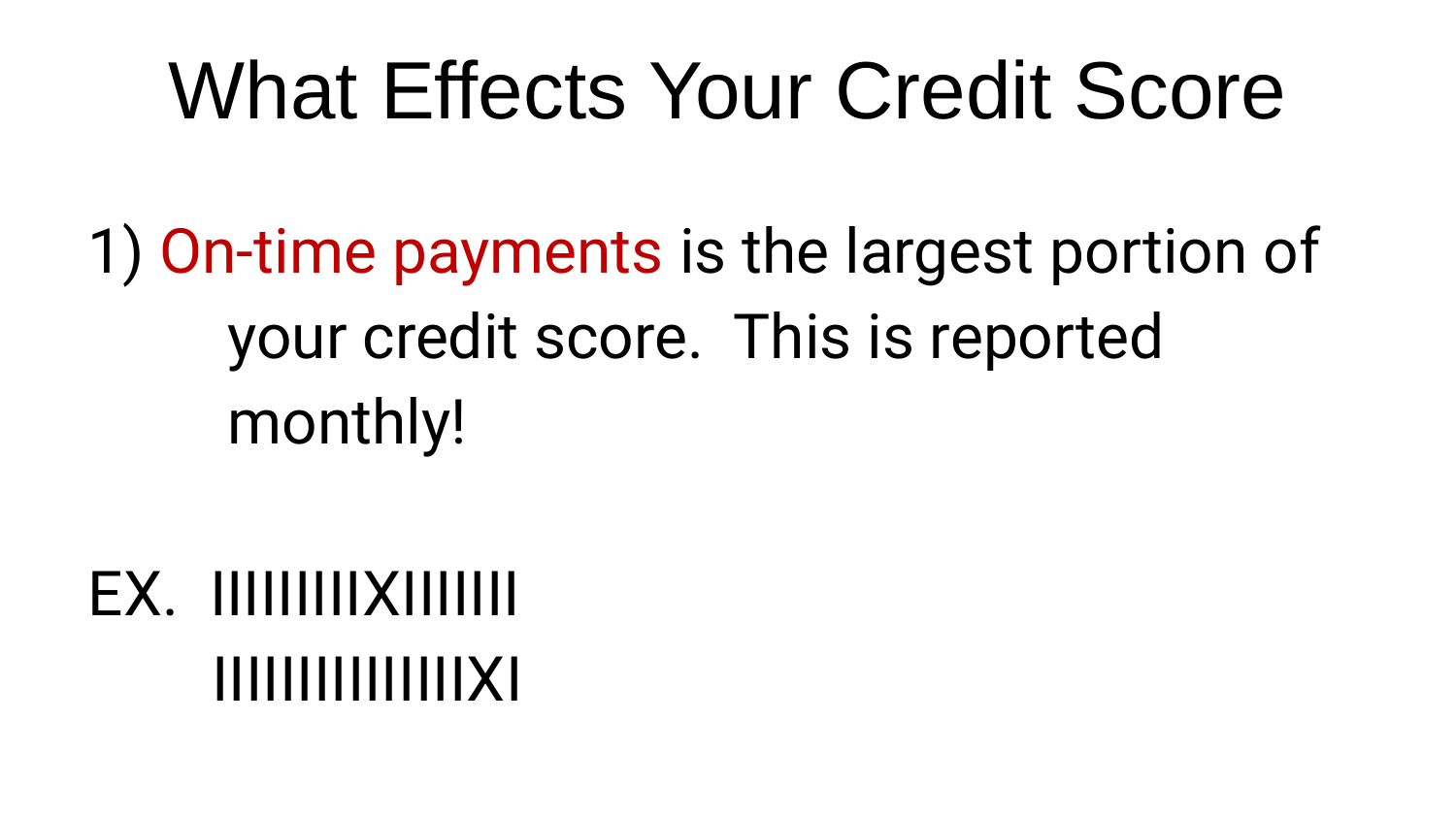

# What Effects Your Credit Score
1) On-time payments is the largest portion of
	your credit score.  This is reported
	monthly!

EX.  IIIIIIIIIXIIIIIII
        IIIIIIIIIIIIIIIXI